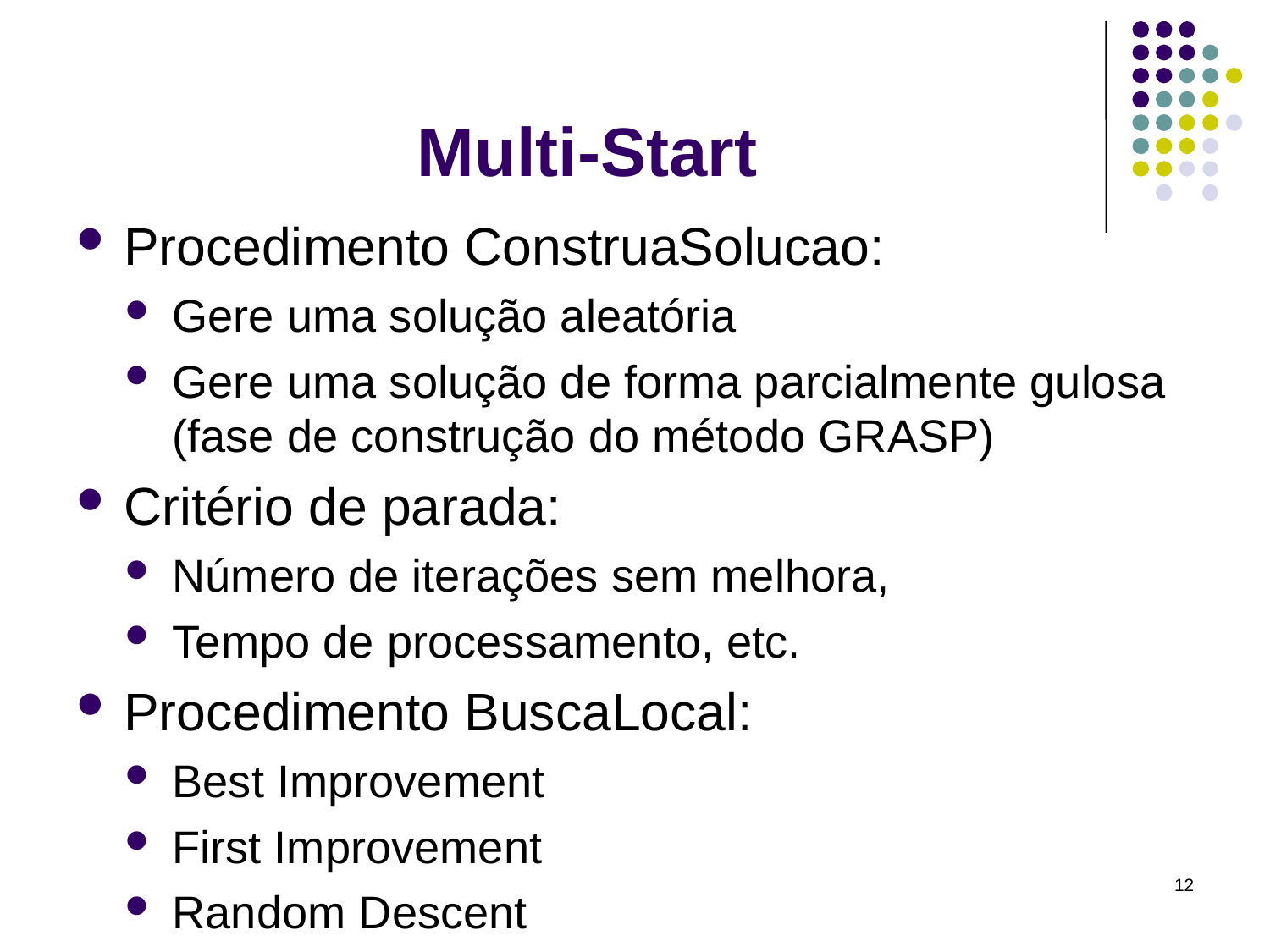

# Multi-Start
Procedimento ConstruaSolucao:
Gere uma solução aleatória
Gere uma solução de forma parcialmente gulosa (fase de construção do método GRASP)
Critério de parada:
Número de iterações sem melhora,
Tempo de processamento, etc.
Procedimento BuscaLocal:
Best Improvement
First Improvement
Random Descent
12